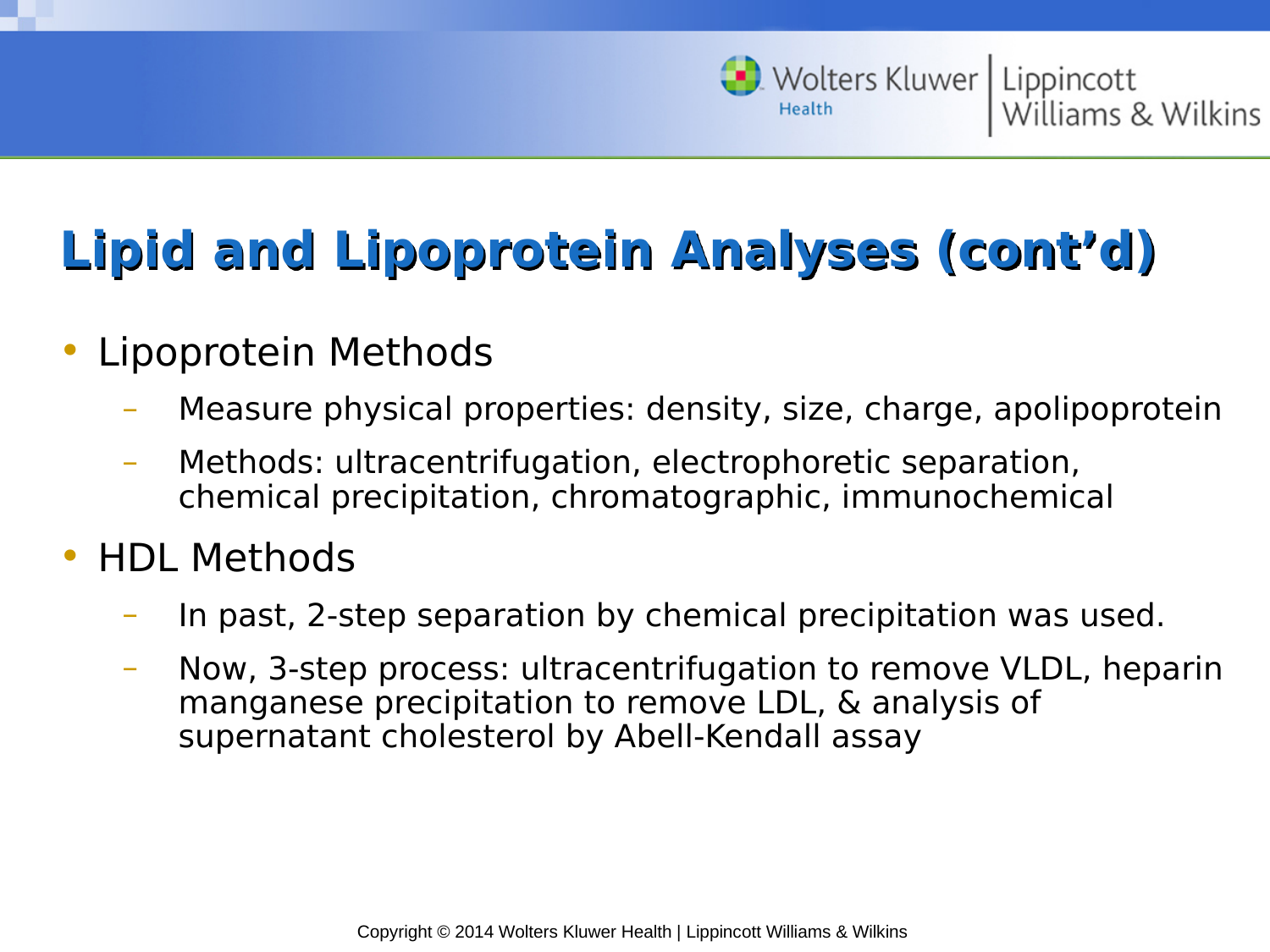

# Lipid and Lipoprotein Analyses (cont’d)
Lipoprotein Methods
Measure physical properties: density, size, charge, apolipoprotein
Methods: ultracentrifugation, electrophoretic separation, chemical precipitation, chromatographic, immunochemical
HDL Methods
In past, 2-step separation by chemical precipitation was used.
Now, 3-step process: ultracentrifugation to remove VLDL, heparin manganese precipitation to remove LDL, & analysis of supernatant cholesterol by Abell-Kendall assay